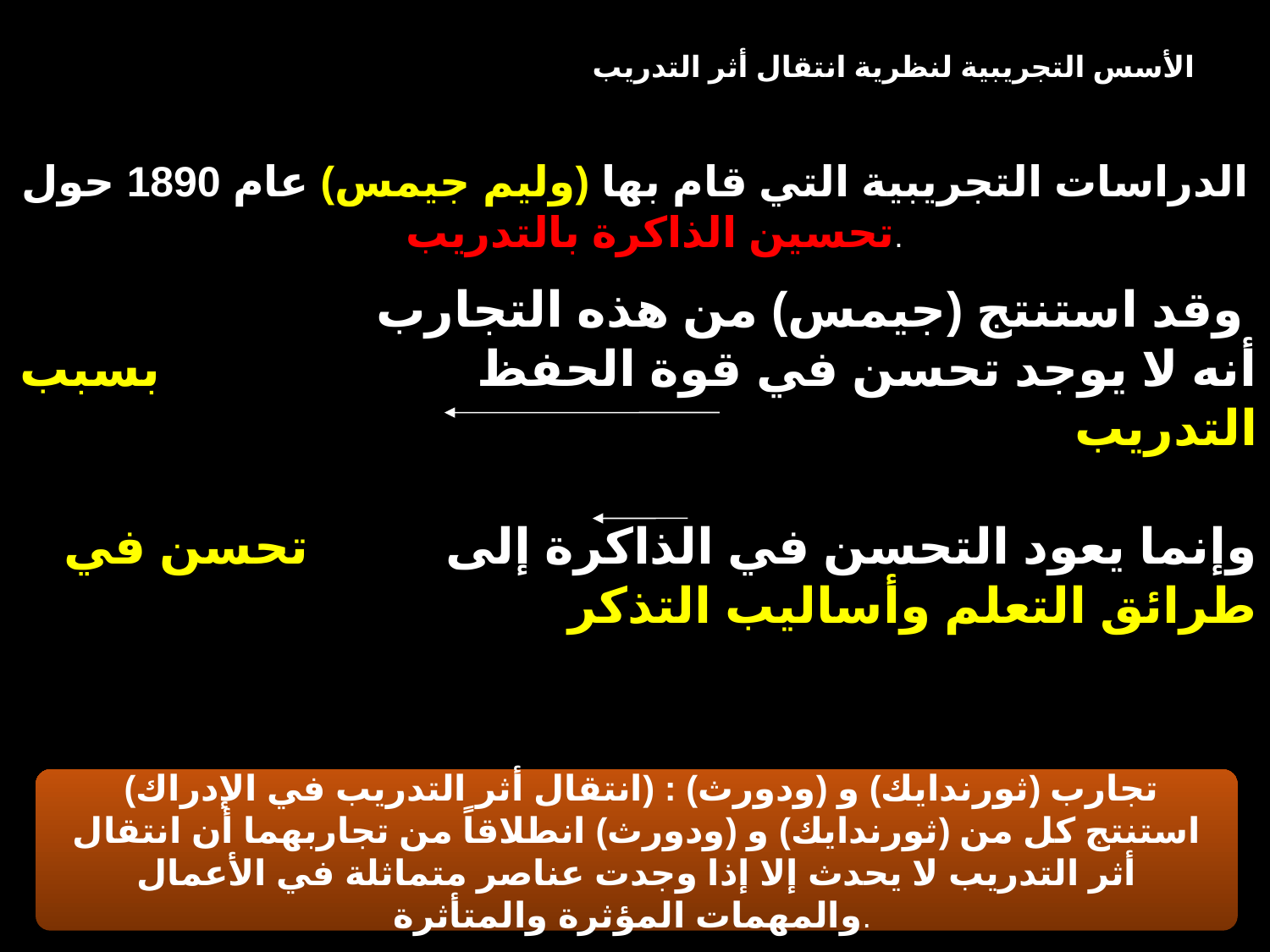

الأسس التجريبية لنظرية انتقال أثر التدريب

الدراسات التجريبية التي قام بها (وليم جيمس) عام 1890 حول تحسين الذاكرة بالتدريب.
وقد استنتج (جيمس) من هذه التجارب
أنه لا يوجد تحسن في قوة الحفظ                       بسبب التدريب

 وإنما يعود التحسن في الذاكرة إلى          تحسن في طرائق التعلم وأساليب التذكر

تجارب (ثورندايك) و (ودورث) : (انتقال أثر التدريب في الإدراك)
استنتج كل من (ثورندايك) و (ودورث) انطلاقاً من تجاربهما أن انتقال أثر التدريب لا يحدث إلا إذا وجدت عناصر متماثلة في الأعمال والمهمات المؤثرة والمتأثرة.